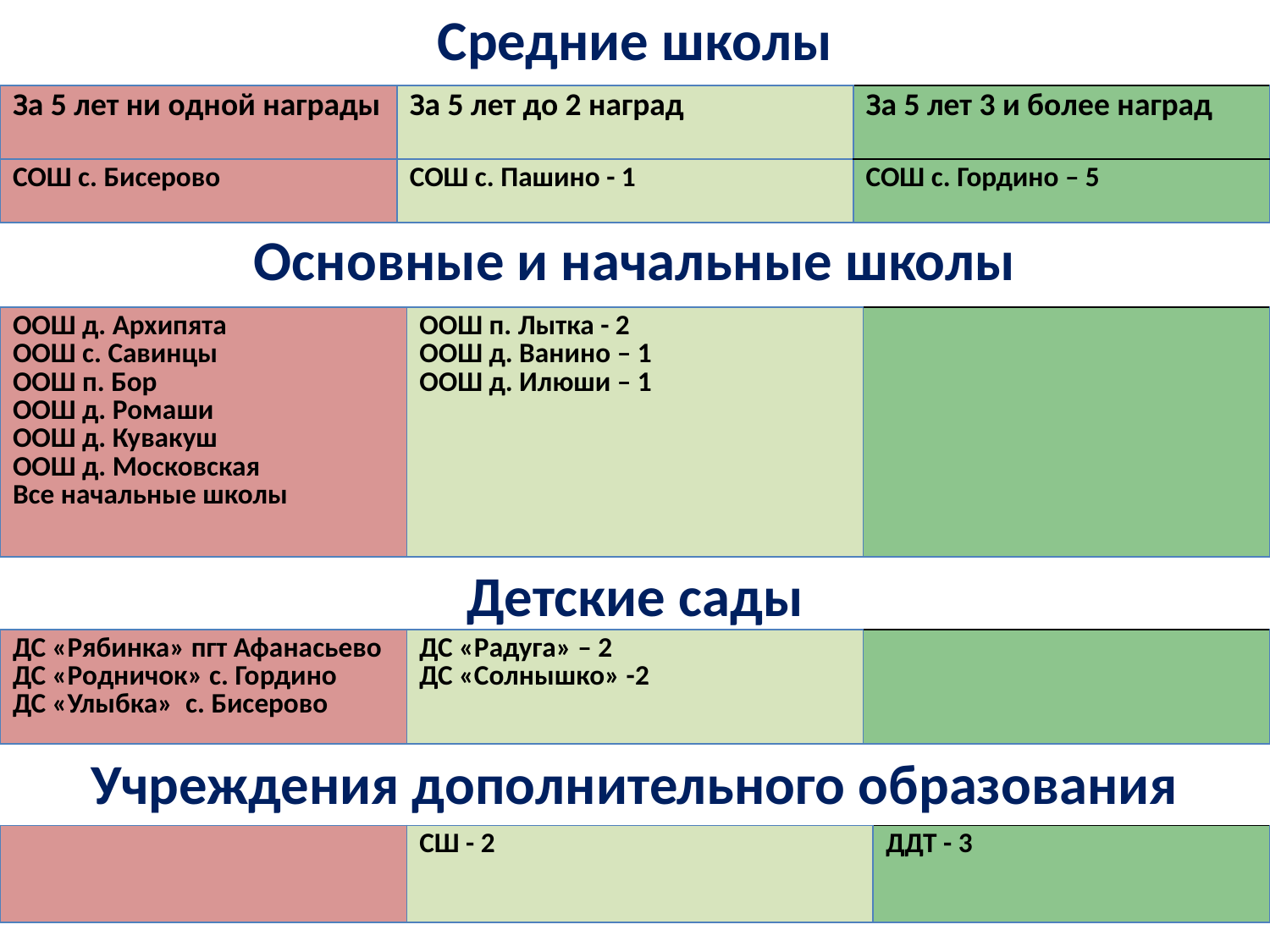

Средние школы
| За 5 лет ни одной награды | За 5 лет до 2 наград | За 5 лет 3 и более наград |
| --- | --- | --- |
| СОШ с. Бисерово | СОШ с. Пашино - 1 | СОШ с. Гордино – 5 |
Основные и начальные школы
| ООШ д. Архипята ООШ с. Савинцы ООШ п. Бор ООШ д. Ромаши ООШ д. Кувакуш ООШ д. Московская Все начальные школы | ООШ п. Лытка - 2 ООШ д. Ванино – 1 ООШ д. Илюши – 1 |  |
| --- | --- | --- |
Детские сады
| ДС «Рябинка» пгт Афанасьево ДС «Родничок» с. Гордино ДС «Улыбка» с. Бисерово | ДС «Радуга» – 2 ДС «Солнышко» -2 |  |
| --- | --- | --- |
Учреждения дополнительного образования
|  | СШ - 2 | ДДТ - 3 |
| --- | --- | --- |